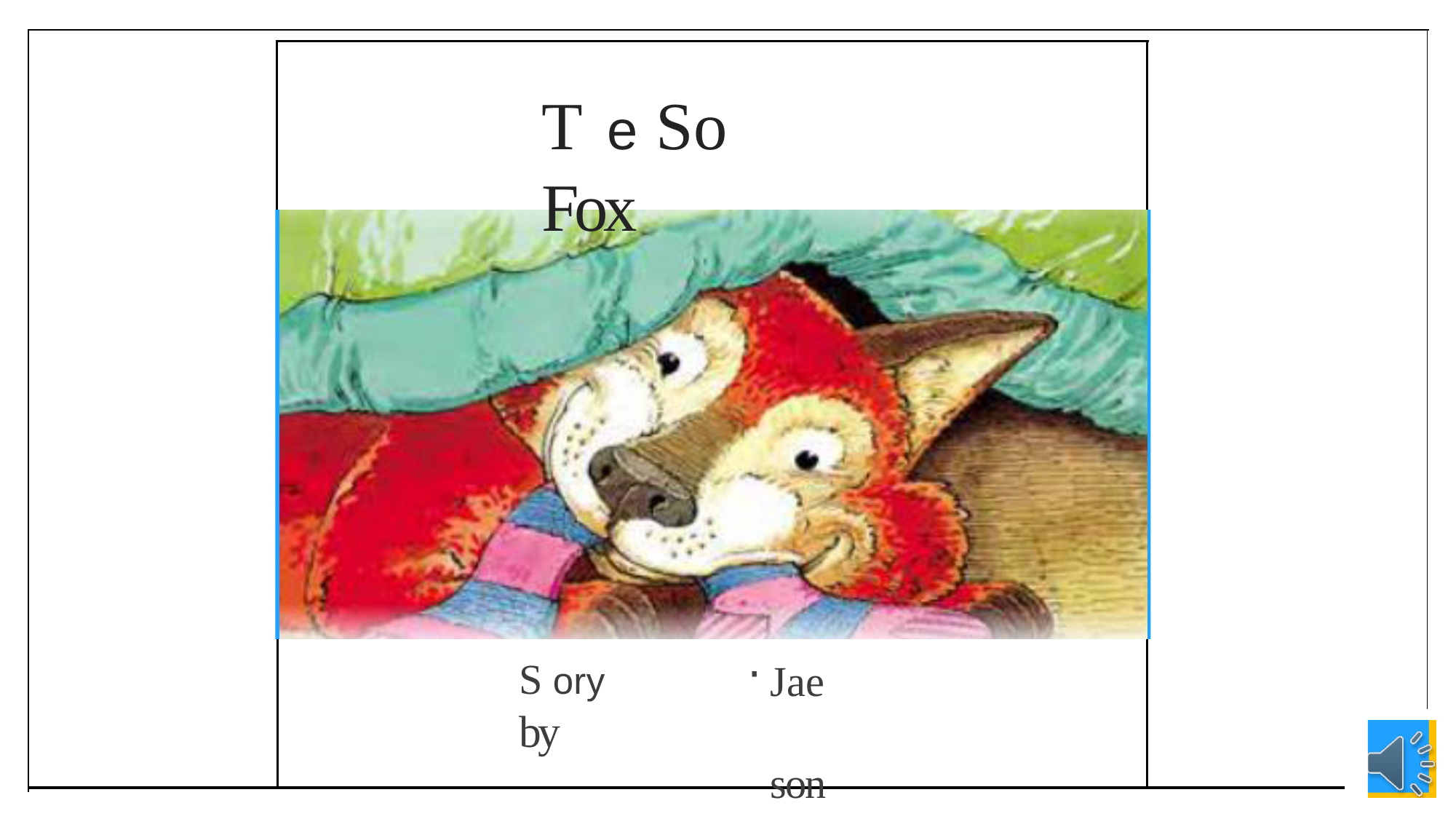

# T e So	Fox

S ory	by
Jae	son
II	s	o	s	y	ck P ic